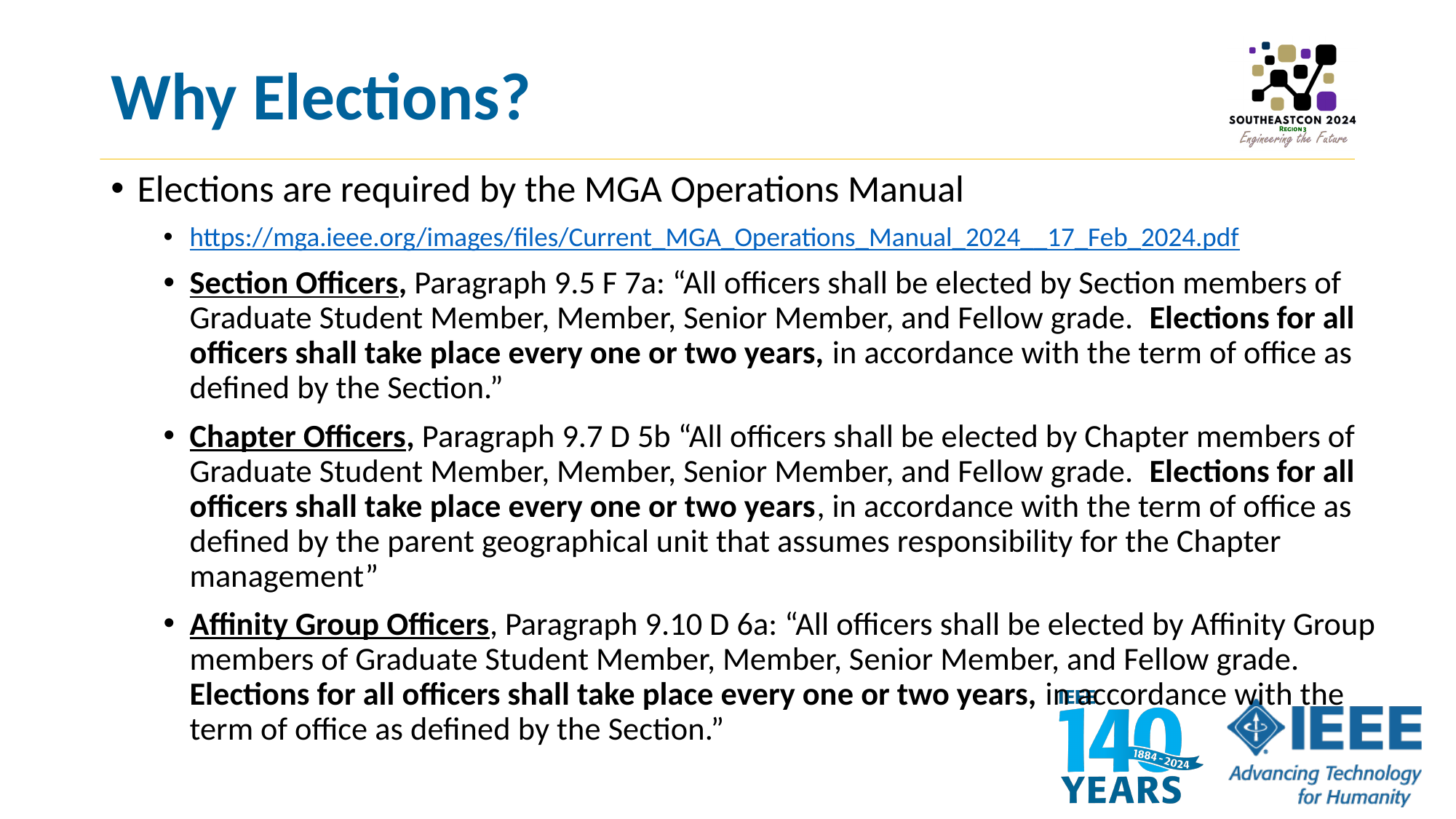

# Why Elections?
Elections are required by the MGA Operations Manual
https://mga.ieee.org/images/files/Current_MGA_Operations_Manual_2024__17_Feb_2024.pdf
Section Officers, Paragraph 9.5 F 7a: “All officers shall be elected by Section members of Graduate Student Member, Member, Senior Member, and Fellow grade.  Elections for all officers shall take place every one or two years, in accordance with the term of office as defined by the Section.”
Chapter Officers, Paragraph 9.7 D 5b “All officers shall be elected by Chapter members of Graduate Student Member, Member, Senior Member, and Fellow grade.  Elections for all officers shall take place every one or two years, in accordance with the term of office as defined by the parent geographical unit that assumes responsibility for the Chapter management”
Affinity Group Officers, Paragraph 9.10 D 6a: “All officers shall be elected by Affinity Group members of Graduate Student Member, Member, Senior Member, and Fellow grade.  Elections for all officers shall take place every one or two years, in accordance with the term of office as defined by the Section.”